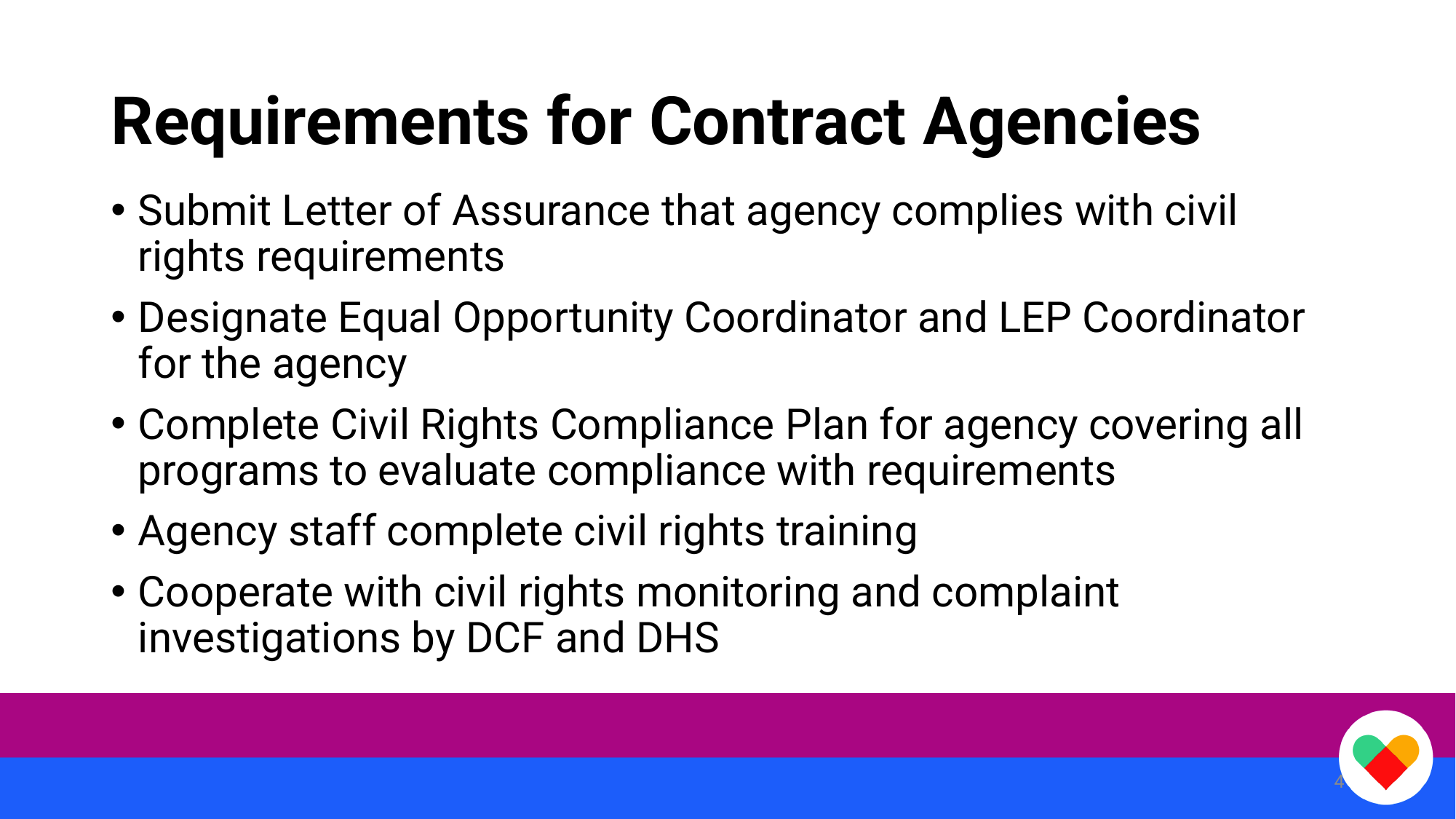

# Requirements for Contract Agencies
Submit Letter of Assurance that agency complies with civil rights requirements
Designate Equal Opportunity Coordinator and LEP Coordinator for the agency
Complete Civil Rights Compliance Plan for agency covering all programs to evaluate compliance with requirements
Agency staff complete civil rights training
Cooperate with civil rights monitoring and complaint investigations by DCF and DHS
4